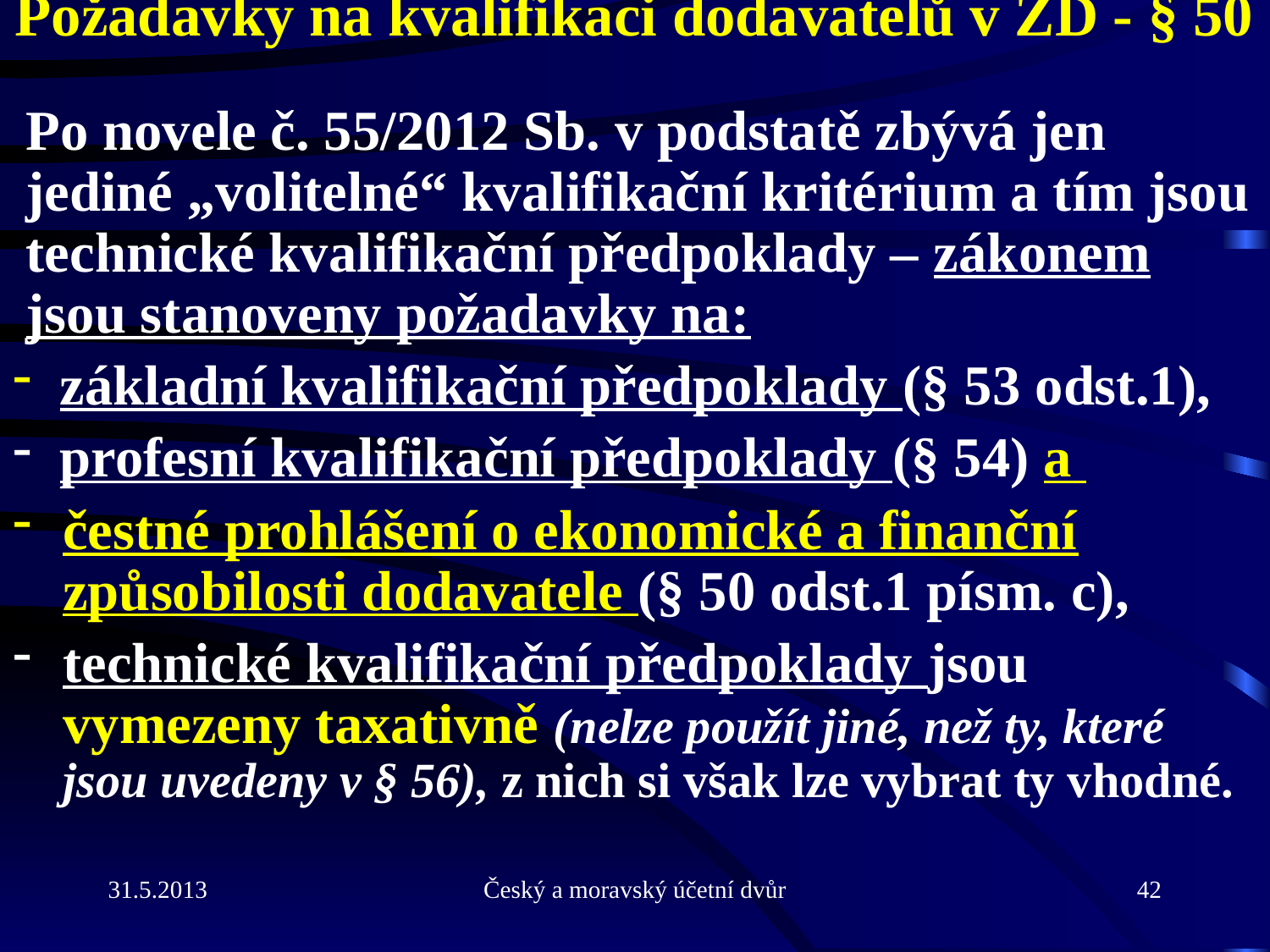

# Požadavky na kvalifikaci dodavatelů v ZD - § 50
Po novele č. 55/2012 Sb. v podstatě zbývá jen jediné „volitelné“ kvalifikační kritérium a tím jsou technické kvalifikační předpoklady – zákonem jsou stanoveny požadavky na:
  základní kvalifikační předpoklady (§ 53 odst.1),
  profesní kvalifikační předpoklady (§ 54) a
čestné prohlášení o ekonomické a finanční způsobilosti dodavatele (§ 50 odst.1 písm. c),
technické kvalifikační předpoklady jsou vymezeny taxativně (nelze použít jiné, než ty, které jsou uvedeny v § 56), z nich si však lze vybrat ty vhodné.

31.5.2013
Český a moravský účetní dvůr
42